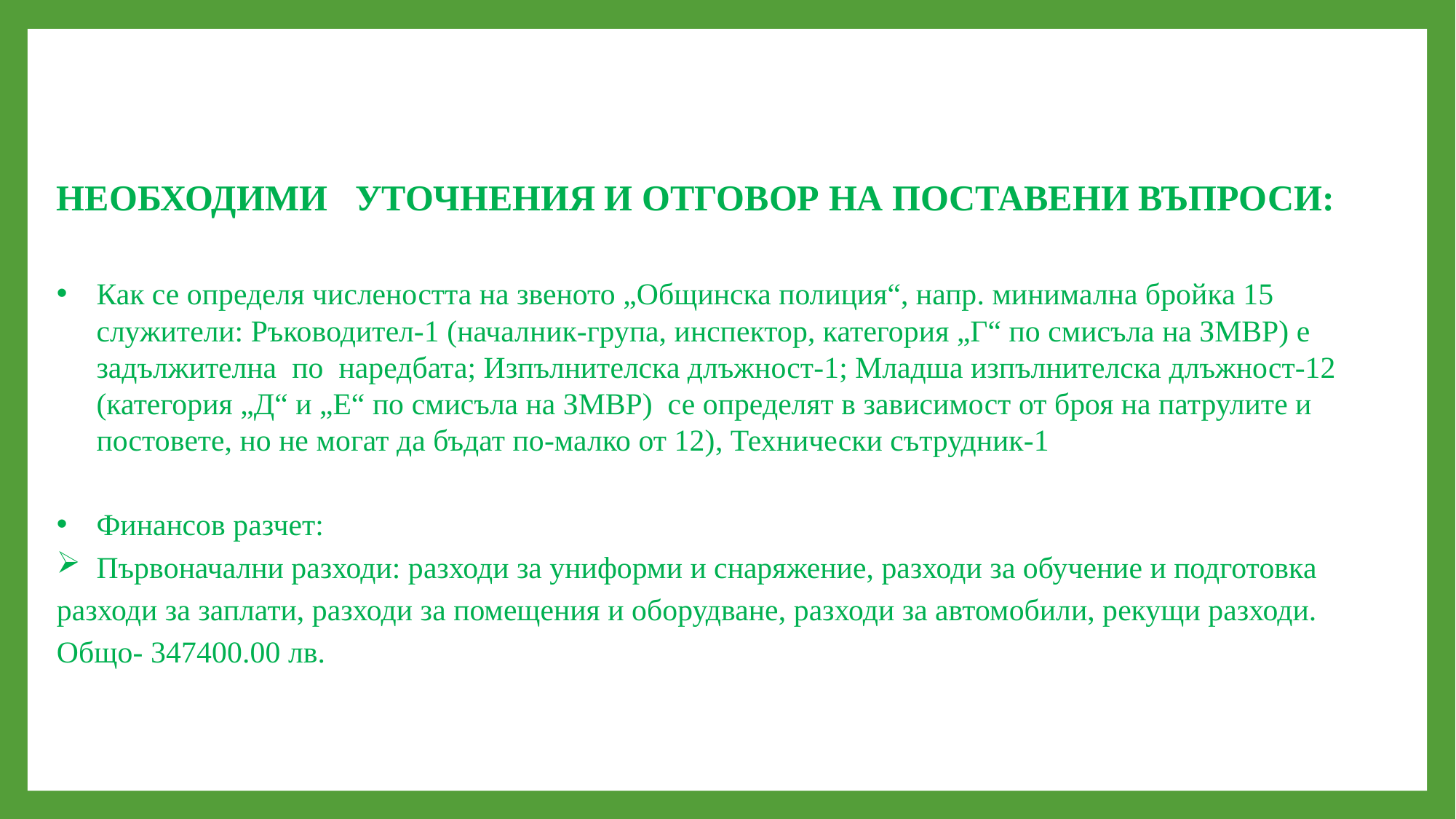

НЕОБХОДИМИ   УТОЧНЕНИЯ И ОТГОВОР НА ПОСТАВЕНИ ВЪПРОСИ:

Как се определя числеността на звеното „Общинска полиция“, напр. минимална бройка 15 служители: Ръководител-1 (началник-група, инспектор, категория „Г“ по смисъла на ЗМВР) е задължителна  по  наредбата; Изпълнителска длъжност-1; Младша изпълнителска длъжност-12 (категория „Д“ и „Е“ по смисъла на ЗМВР)  се определят в зависимост от броя на патрулите и постовете, но не могат да бъдат по-малко от 12), Технически сътрудник-1

Финансов разчет:
Първоначални разходи: разходи за униформи и снаряжение, разходи за обучение и подготовка
разходи за заплати, разходи за помещения и оборудване, разходи за автомобили, рекущи разходи.
Общо- 347400.00 лв.